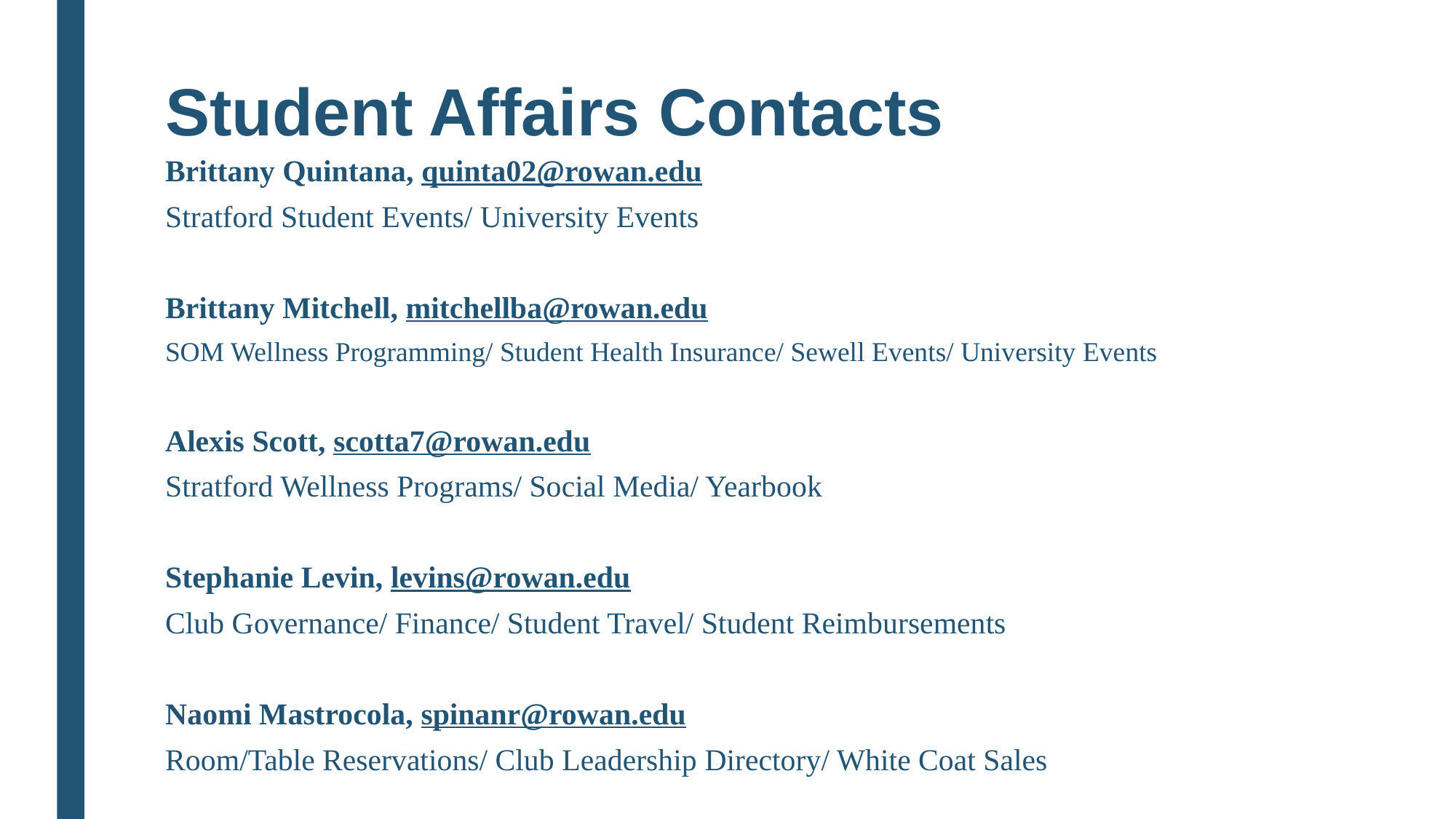

# Student Affairs Contacts
Brittany Quintana, quinta02@rowan.edu
Stratford Student Events/ University Events

Brittany Mitchell, mitchellba@rowan.edu
SOM Wellness Programming/ Student Health Insurance/ Sewell Events/ University Events

Alexis Scott, scotta7@rowan.edu
Stratford Wellness Programs/ Social Media/ Yearbook

Stephanie Levin, levins@rowan.edu
Club Governance/ Finance/ Student Travel/ Student Reimbursements

Naomi Mastrocola, spinanr@rowan.edu
Room/Table Reservations/ Club Leadership Directory/ White Coat Sales